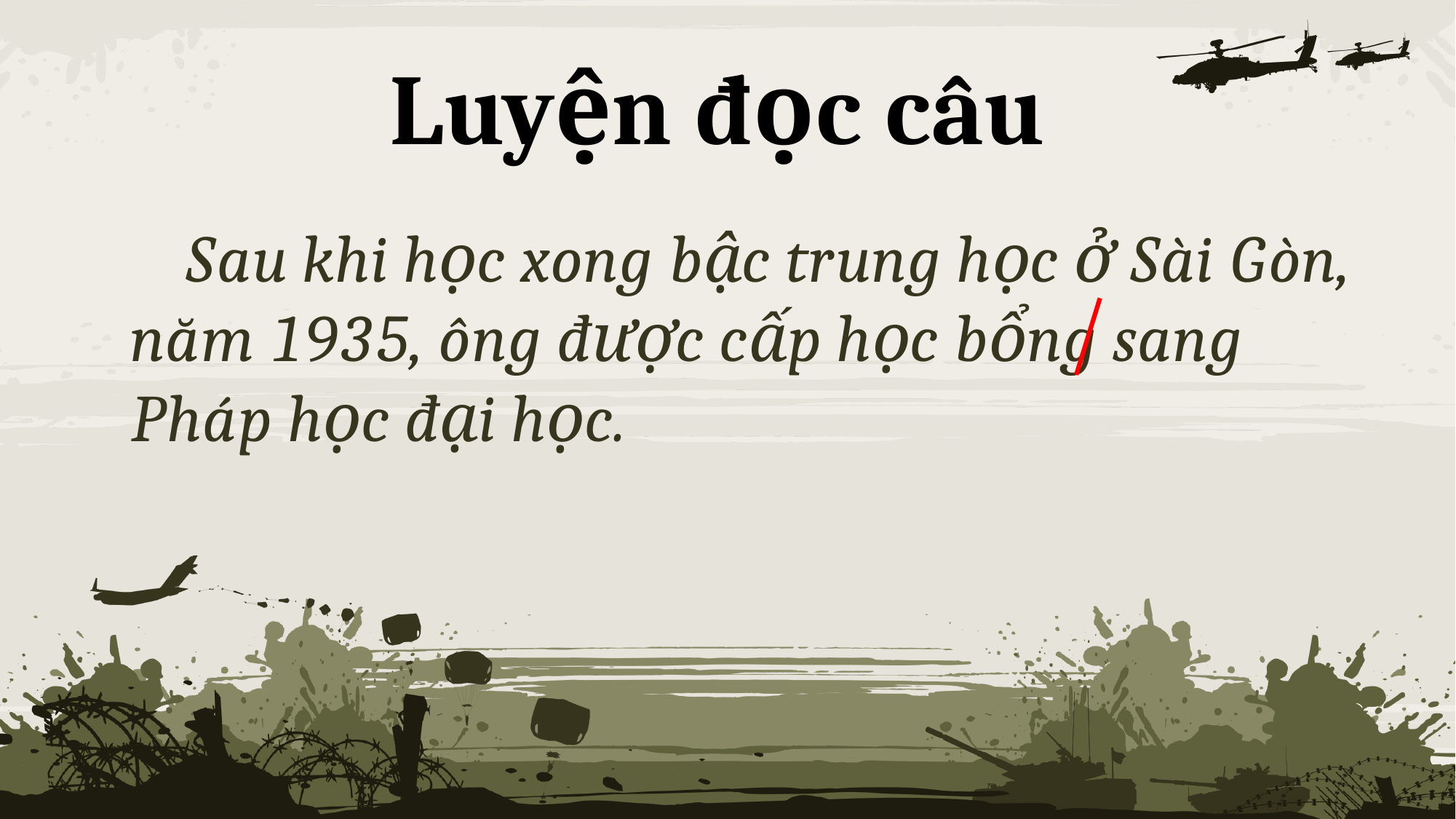

Luyện đọc câu
Sau khi học xong bậc trung học ở Sài Gòn,
năm 1935, ông được cấp học bổng sang
Pháp học đại học.